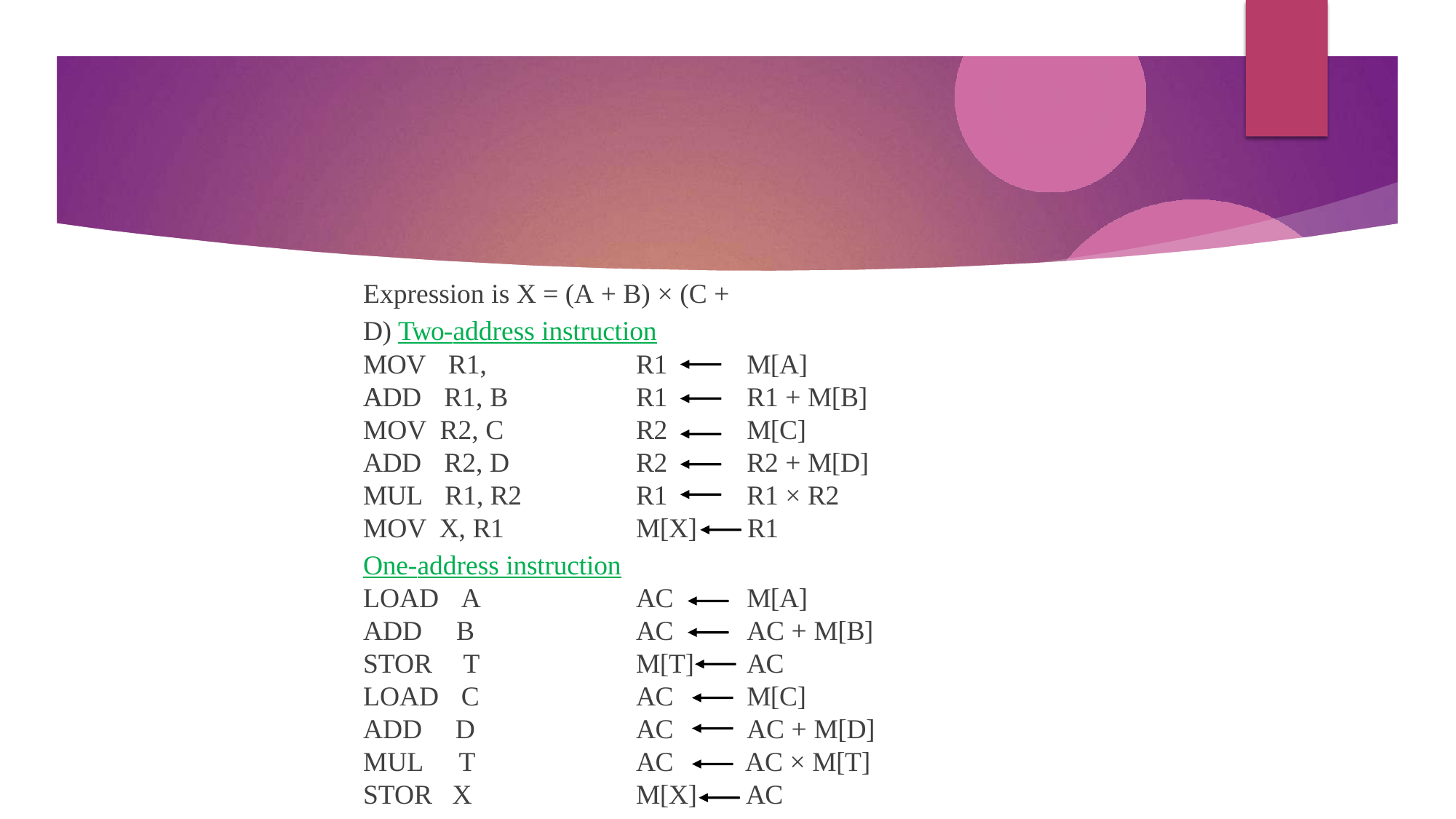

Expression is X = (A + B) × (C + D) Two-address instruction
MOV	R1, A
R1	M[A]
R1	R1 + M[B]
R2	M[C]
R2	R2 + M[D]
R1	R1 × R2
M[X]	R1

ADD	R1, B MOV R2, C
ADD	R2, D
MUL	R1, R2
MOV X, R1
One-address instruction
LOAD  A ADD   B
STOR  T LOAD  C ADD   D
MUL   T STOR  X
AC	M[A]
AC	AC + M[B]
M[T]	AC
AC	M[C]
AC	AC + M[D]
AC	AC × M[T]
M[X]	AC